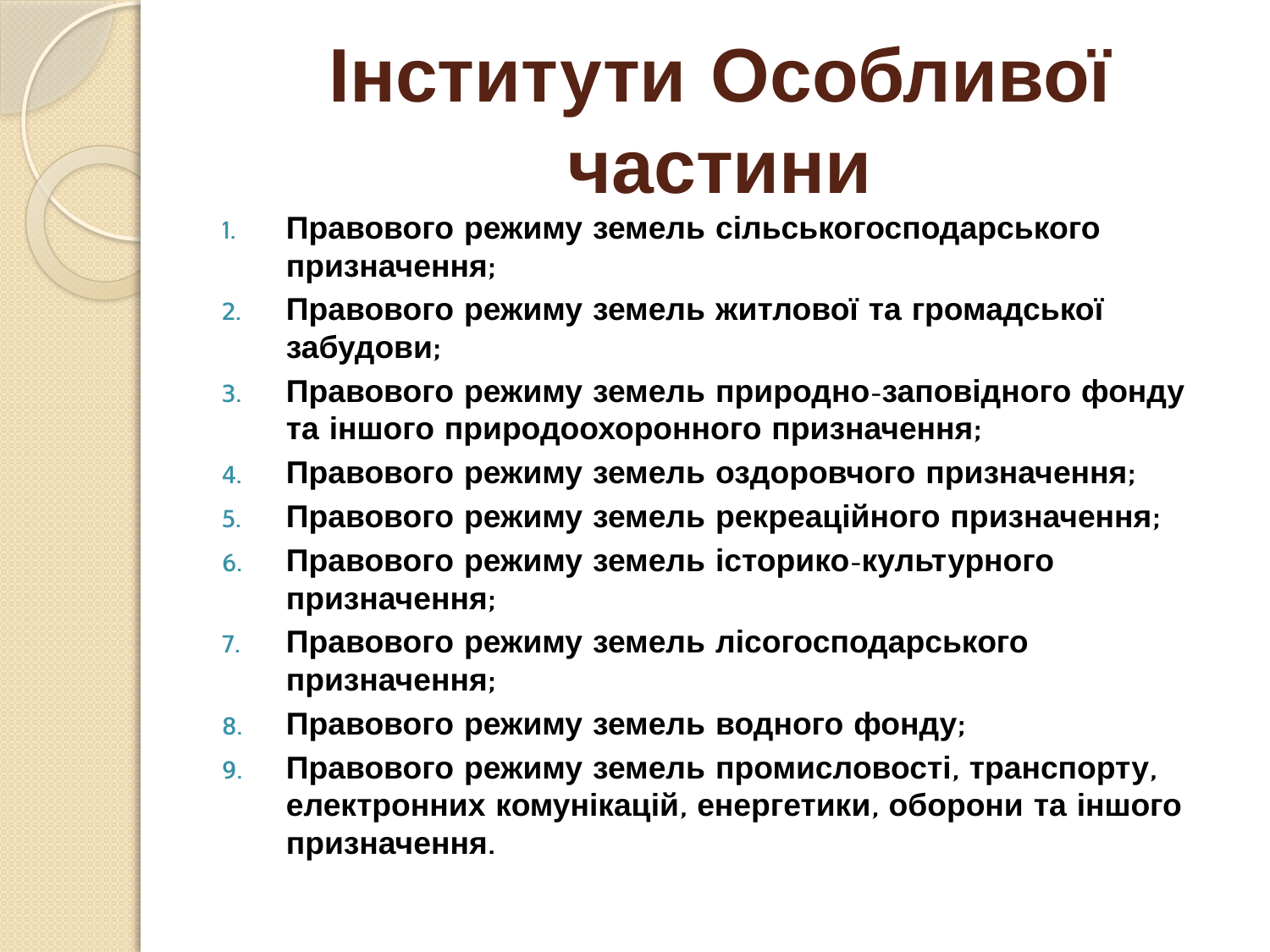

# Інститути Особливої частини
Правового режиму земель сільськогосподарського призначення;
Правового режиму земель житлової та громадської забудови;
Правового режиму земель природно-заповідного фонду та іншого природоохоронного призначення;
Правового режиму земель оздоровчого призначення;
Правового режиму земель рекреаційного призначення;
Правового режиму земель історико-культурного призначення;
Правового режиму земель лісогосподарського призначення;
Правового режиму земель водного фонду;
Правового режиму земель промисловості, транспорту, електронних комунікацій, енергетики, оборони та іншого призначення.